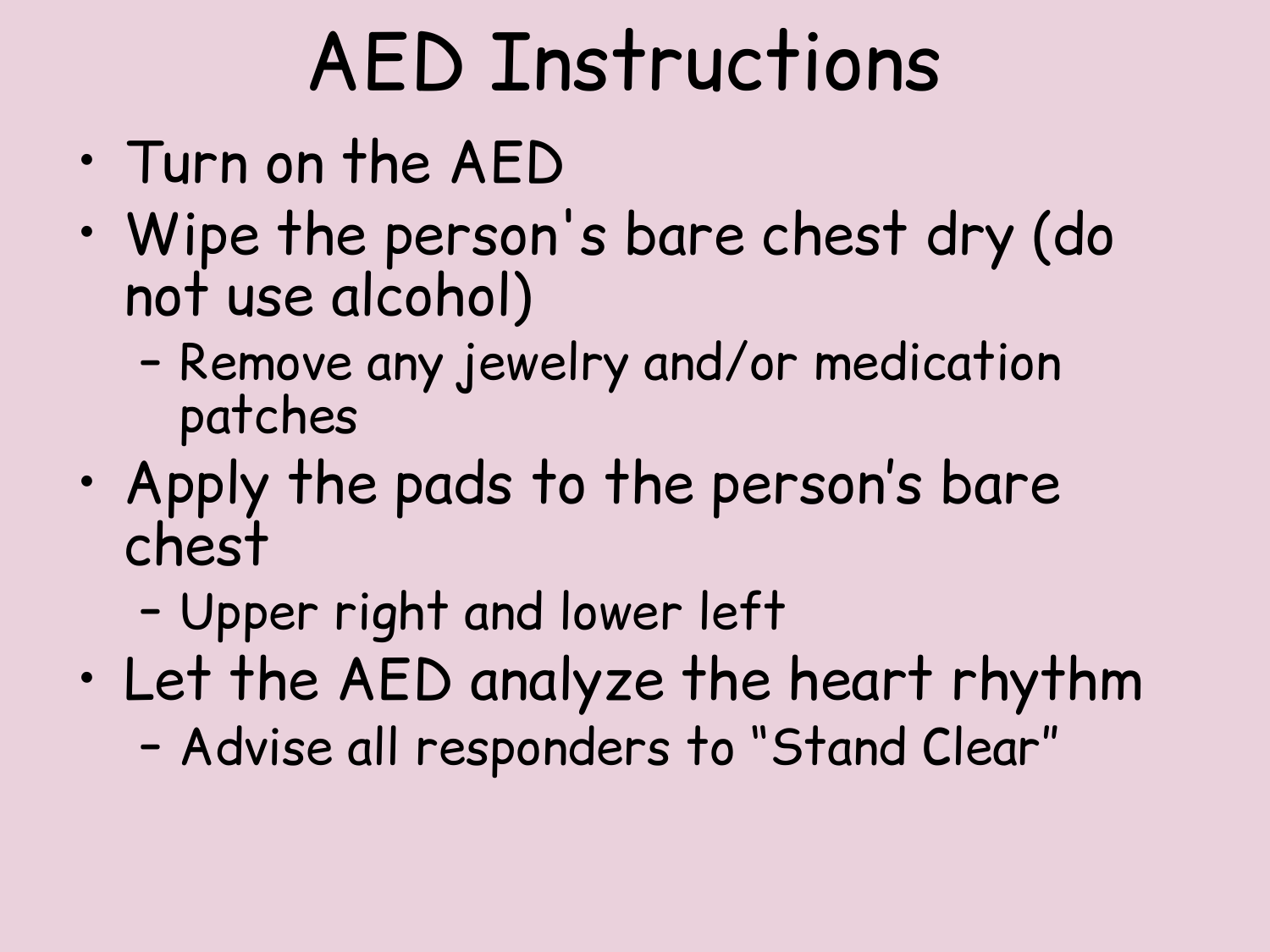

# AED Instructions
Turn on the AED
Wipe the person's bare chest dry (do not use alcohol)
Remove any jewelry and/or medication patches
Apply the pads to the person’s bare chest
Upper right and lower left
Let the AED analyze the heart rhythm
Advise all responders to “Stand Clear”